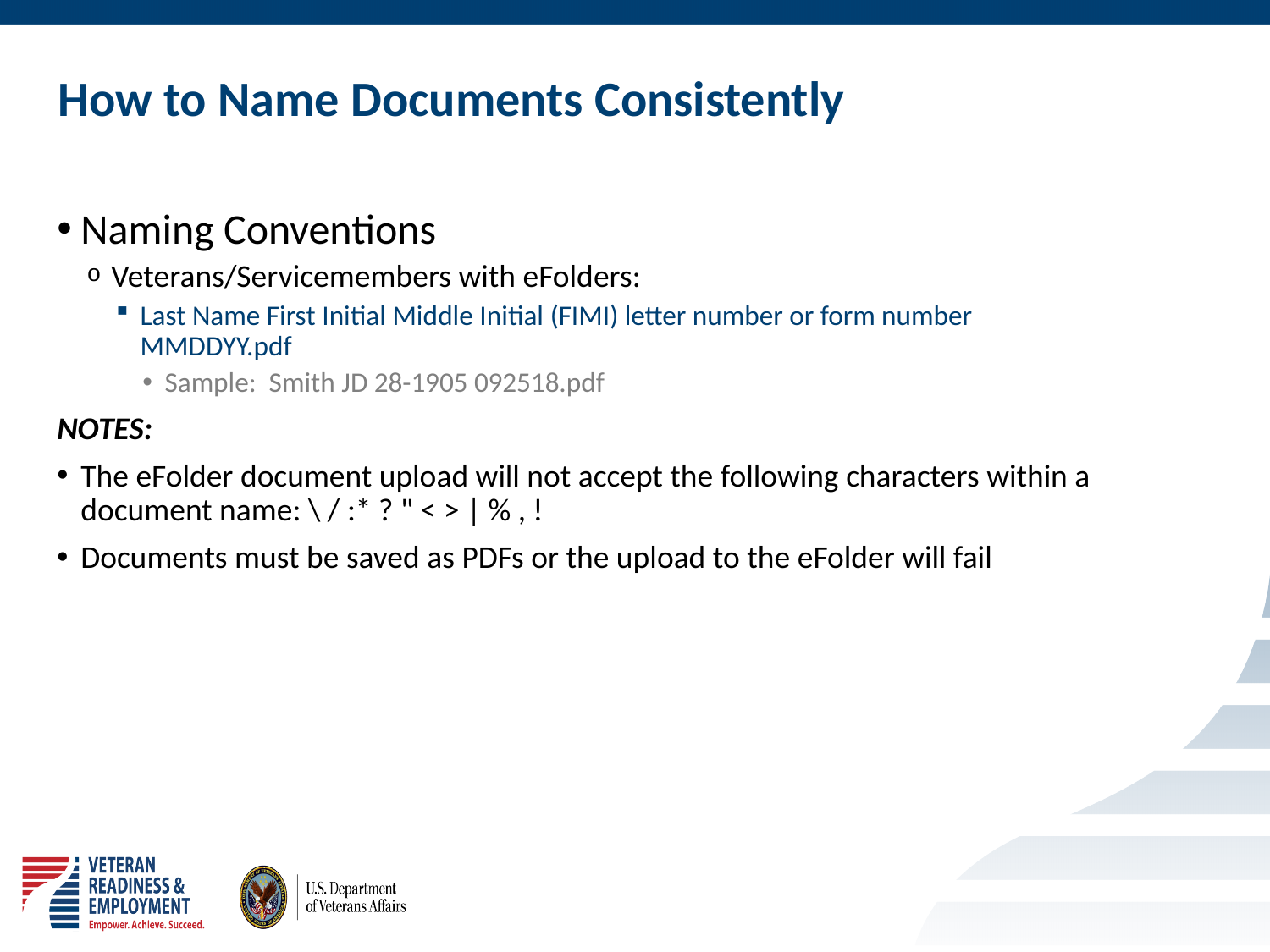

# How to Name Documents Consistently
Naming Conventions
Veterans/Servicemembers with eFolders:
Last Name First Initial Middle Initial (FIMI) letter number or form number MMDDYY.pdf
Sample:  Smith JD 28-1905 092518.pdf
NOTES:
The eFolder document upload will not accept the following characters within a document name: \ / :* ? " < > | % , !
Documents must be saved as PDFs or the upload to the eFolder will fail

11